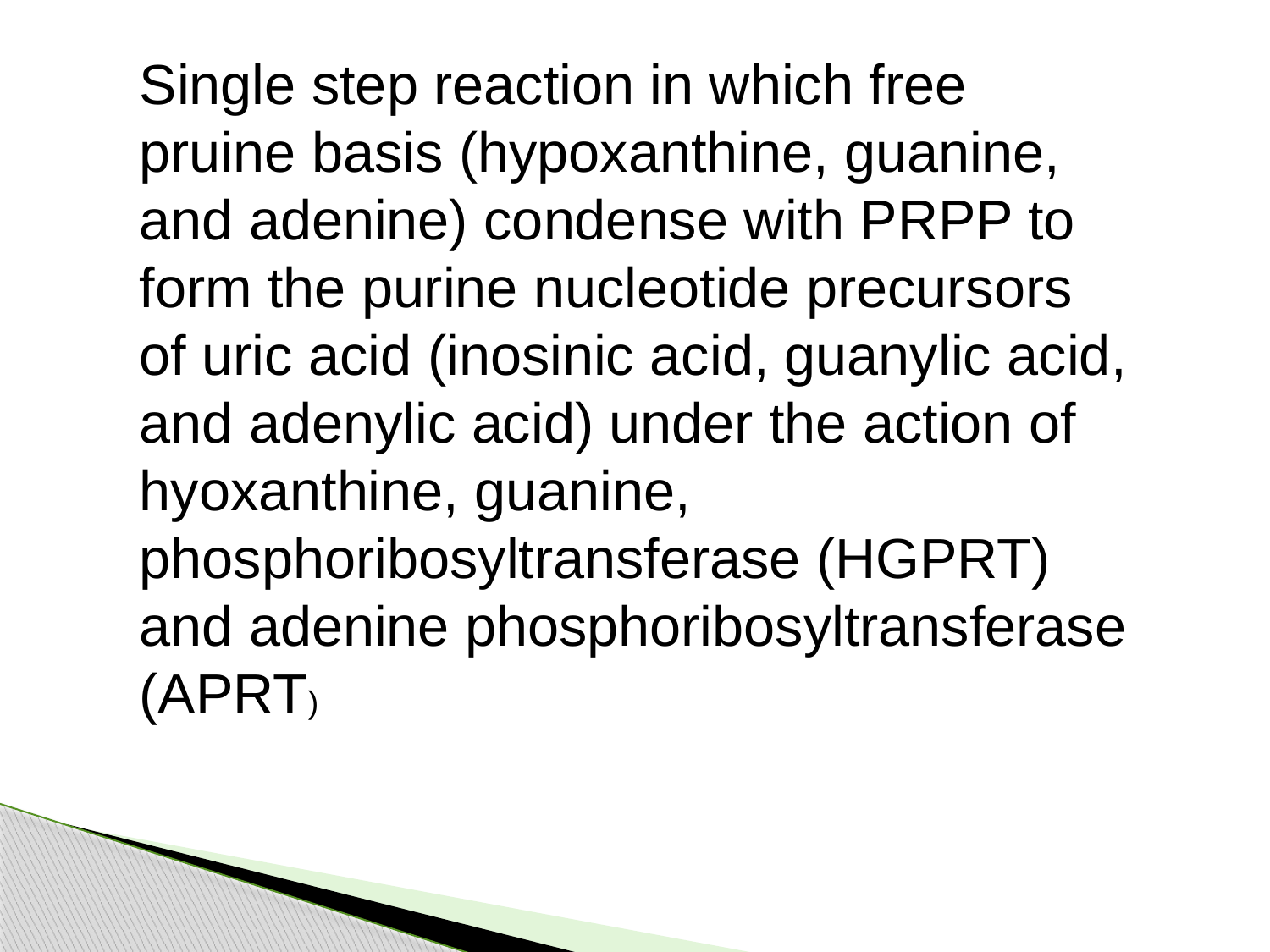

#
Single step reaction in which free pruine basis (hypoxanthine, guanine, and adenine) condense with PRPP to form the purine nucleotide precursors of uric acid (inosinic acid, guanylic acid, and adenylic acid) under the action of hyoxanthine, guanine, phosphoribosyltransferase (HGPRT) and adenine phosphoribosyltransferase (APRT)